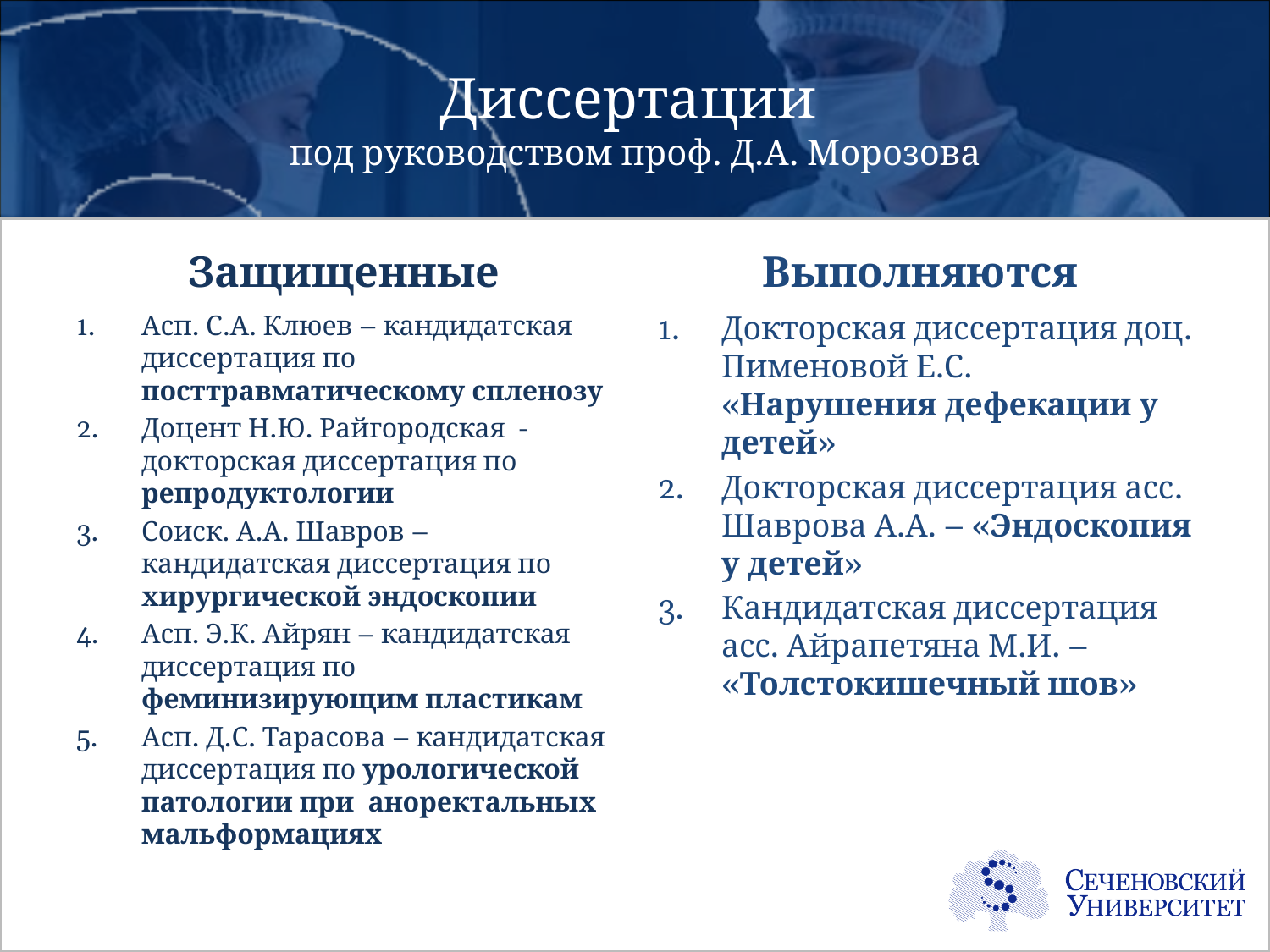

# Диссертации под руководством проф. Д.А. Морозова
Защищенные
Выполняются
Асп. С.А. Клюев – кандидатская диссертация по посттравматическому спленозу
Доцент Н.Ю. Райгородская  - докторская диссертация по репродуктологии
Соиск. А.А. Шавров – кандидатская диссертация по хирургической эндоскопии
Асп. Э.К. Айрян – кандидатская диссертация по феминизирующим пластикам
Асп. Д.С. Тарасова – кандидатская диссертация по урологической патологии при  аноректальных мальформациях
Докторская диссертация доц. Пименовой Е.С. «Нарушения дефекации у детей»
Докторская диссертация асс. Шаврова А.А. – «Эндоскопия у детей»
Кандидатская диссертация асс. Айрапетяна М.И. –  «Толстокишечный шов»